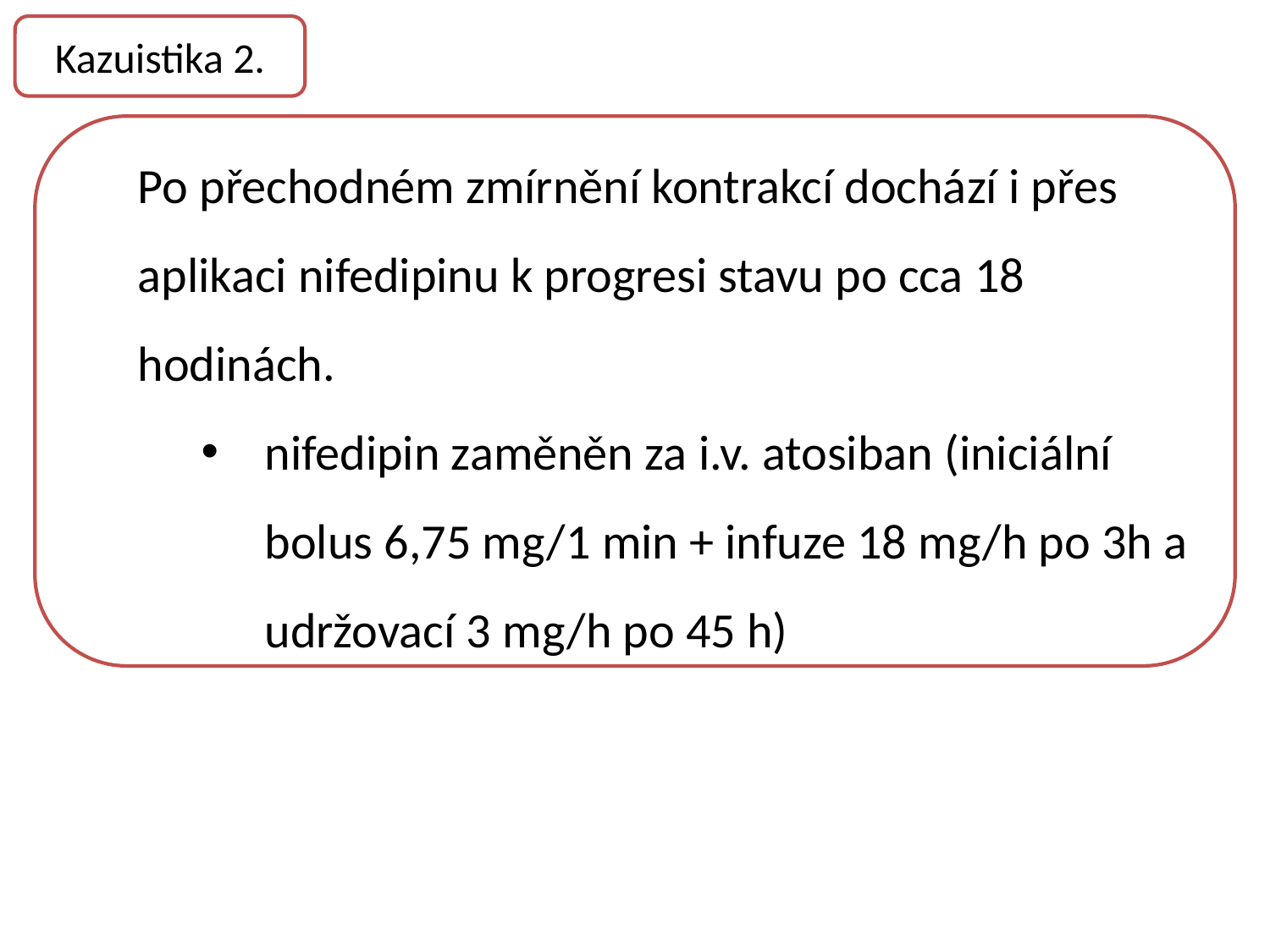

Kazuistika 2.
Po přechodném zmírnění kontrakcí dochází i přes aplikaci nifedipinu k progresi stavu po cca 18 hodinách.
nifedipin zaměněn za i.v. atosiban (iniciální bolus 6,75 mg/1 min + infuze 18 mg/h po 3h a udržovací 3 mg/h po 45 h)